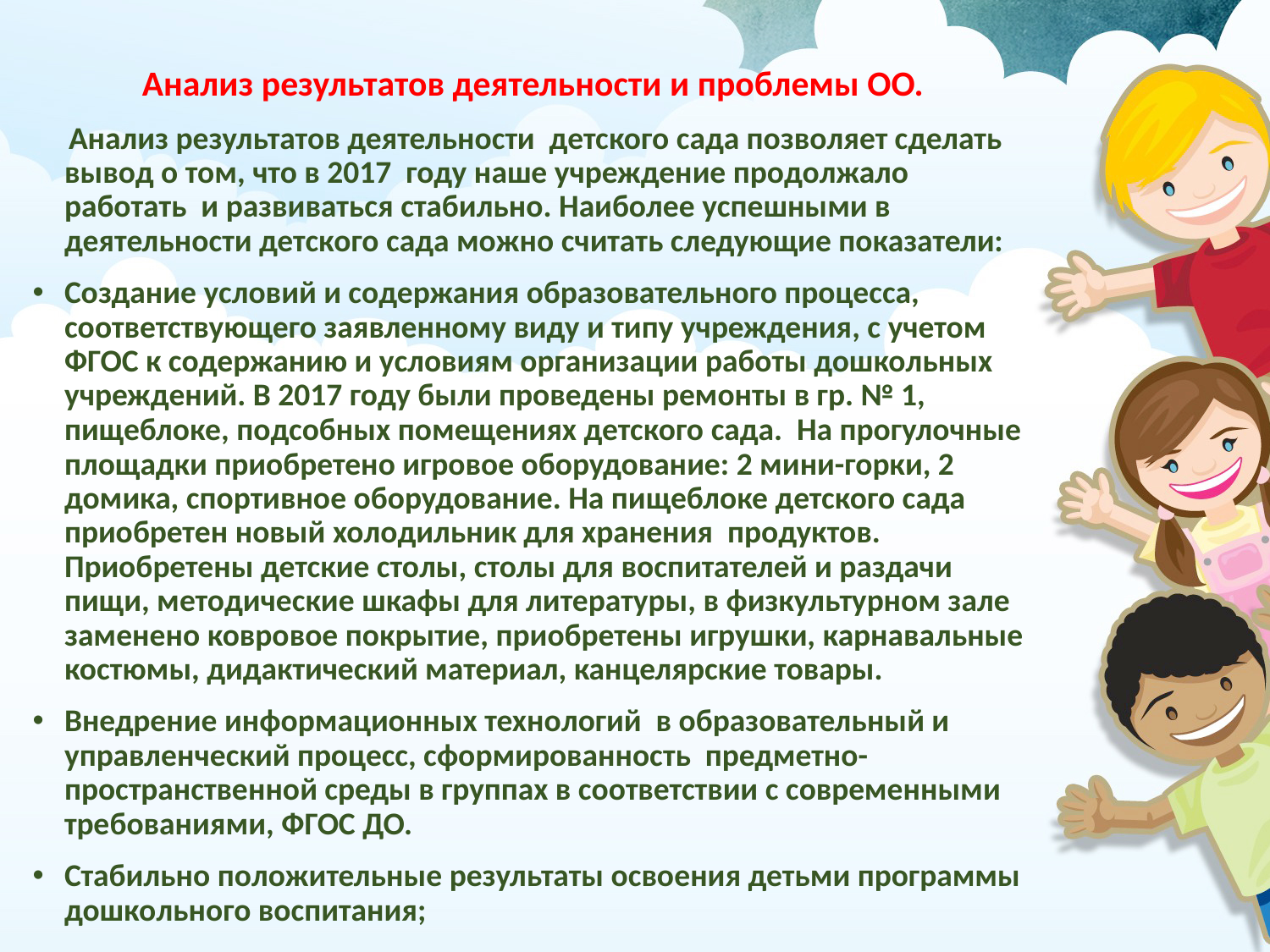

Анализ результатов деятельности и проблемы ОО.
     Анализ результатов деятельности  детского сада позволяет сделать вывод о том, что в 2017  году наше учреждение продолжало работать  и развиваться стабильно. Наиболее успешными в деятельности детского сада можно считать следующие показатели:
Создание условий и содержания образовательного процесса, соответствующего заявленному виду и типу учреждения, с учетом ФГОС к содержанию и условиям организации работы дошкольных  учреждений. В 2017 году были проведены ремонты в гр. № 1, пищеблоке, подсобных помещениях детского сада.  На прогулочные площадки приобретено игровое оборудование: 2 мини-горки, 2 домика, спортивное оборудование. На пищеблоке детского сада приобретен новый холодильник для хранения  продуктов. Приобретены детские столы, столы для воспитателей и раздачи пищи, методические шкафы для литературы, в физкультурном зале заменено ковровое покрытие, приобретены игрушки, карнавальные костюмы, дидактический материал, канцелярские товары.
Внедрение информационных технологий  в образовательный и управленческий процесс, сформированность  предметно-пространственной среды в группах в соответствии с современными требованиями, ФГОС ДО.
Стабильно положительные результаты освоения детьми программы дошкольного воспитания;